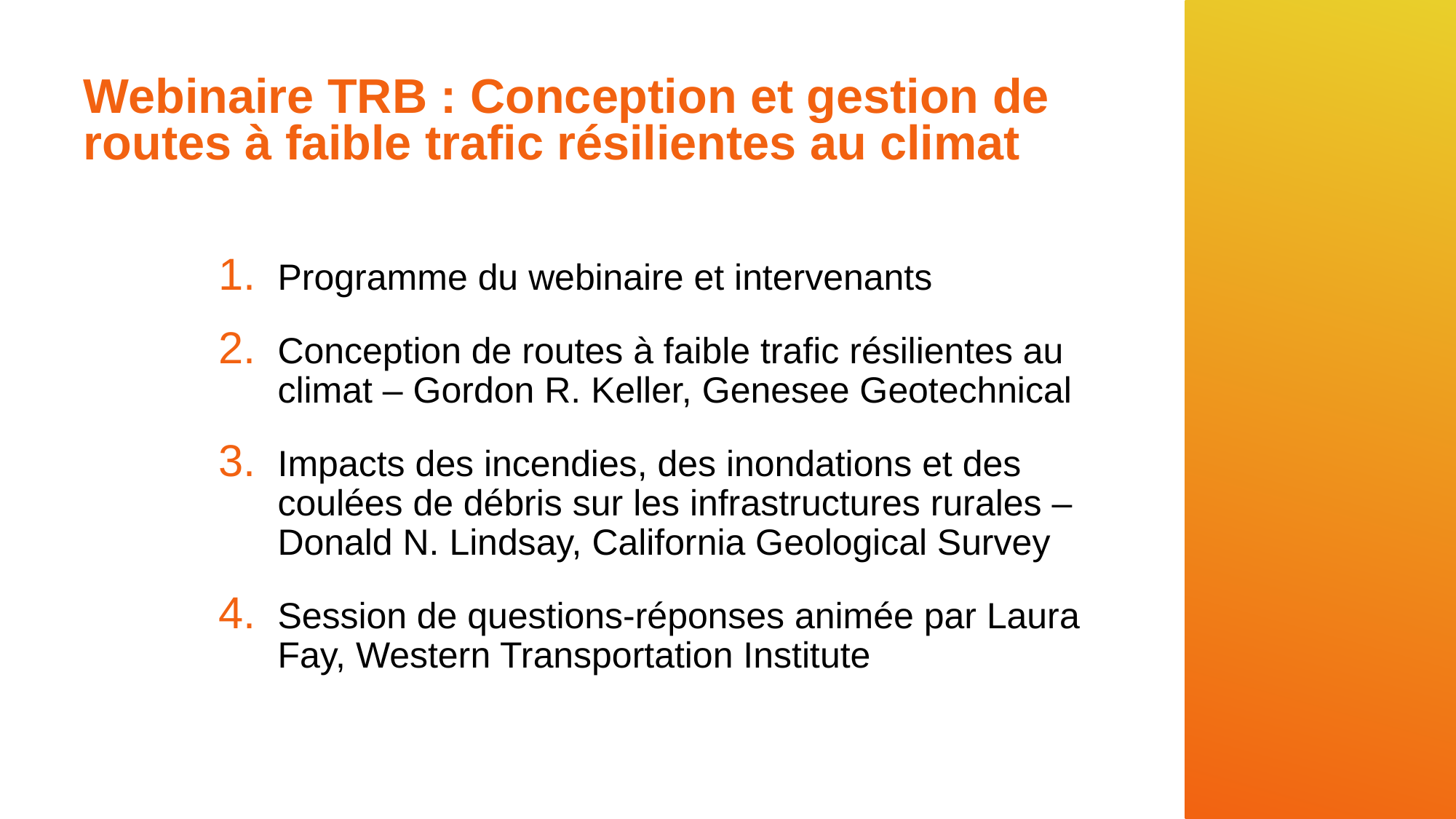

# Webinaire TRB : Conception et gestion de routes à faible trafic résilientes au climat
Programme du webinaire et intervenants
Conception de routes à faible trafic résilientes au climat – Gordon R. Keller, Genesee Geotechnical
Impacts des incendies, des inondations et des coulées de débris sur les infrastructures rurales – Donald N. Lindsay, California Geological Survey
Session de questions-réponses animée par Laura Fay, Western Transportation Institute